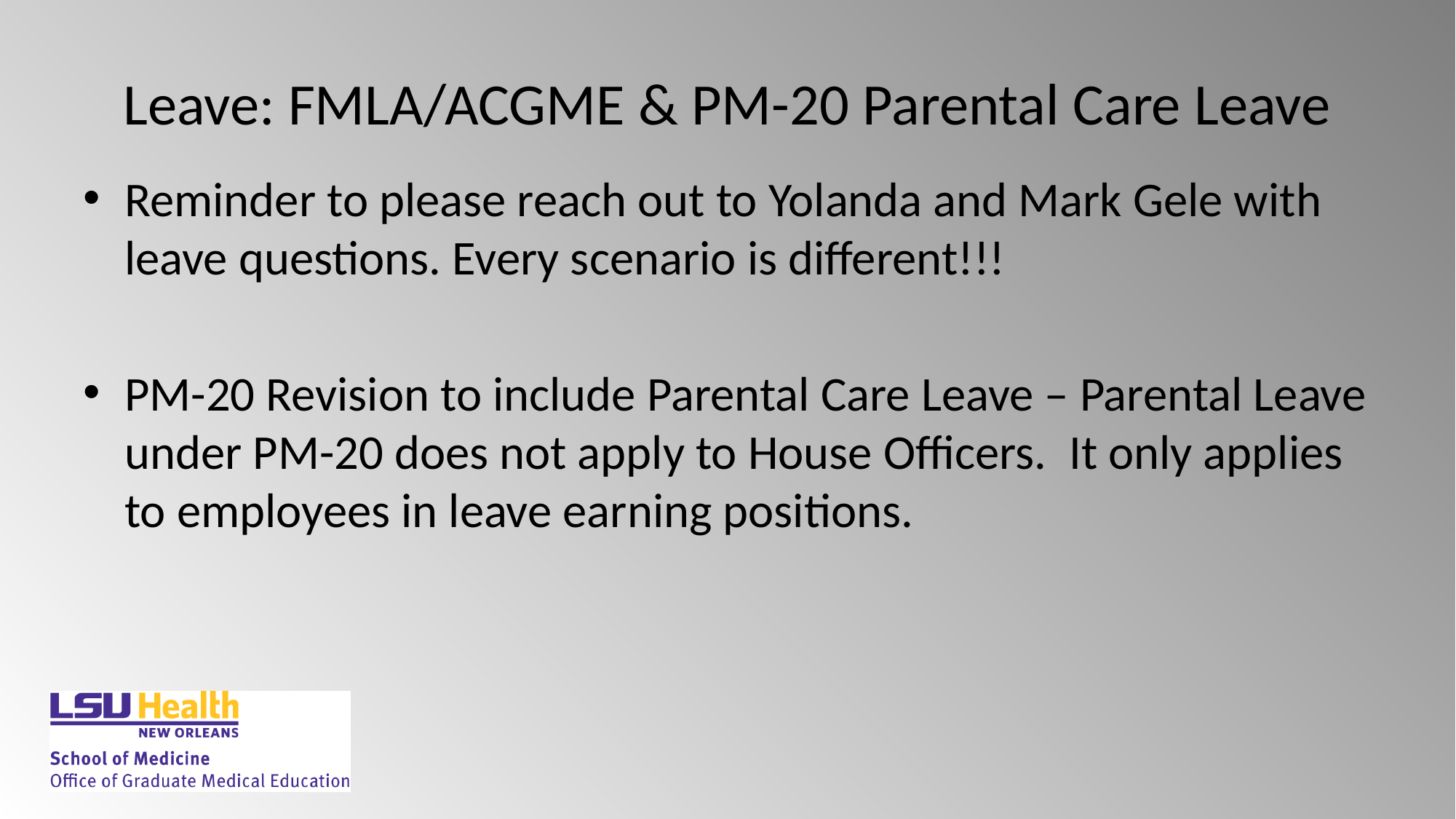

# Leave: FMLA/ACGME & PM-20 Parental Care Leave
Reminder to please reach out to Yolanda and Mark Gele with leave questions. Every scenario is different!!!

PM-20 Revision to include Parental Care Leave – Parental Leave under PM-20 does not apply to House Officers.  It only applies to employees in leave earning positions.